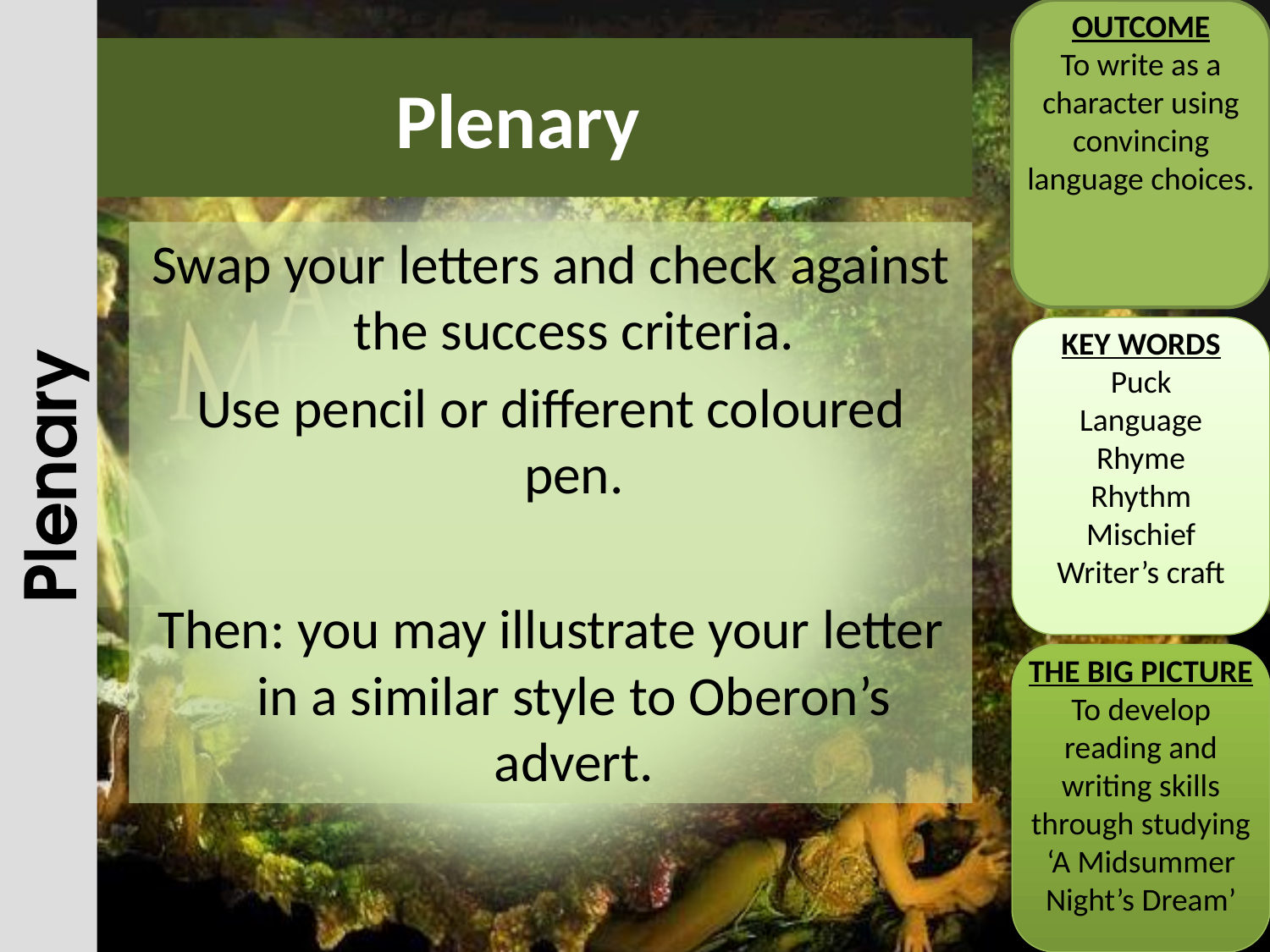

OUTCOME
To write as a character using convincing language choices.
# Plenary
Swap your letters and check against the success criteria.
Use pencil or different coloured pen.

Then: you may illustrate your letter in a similar style to Oberon’s advert.
KEY WORDS
Puck
Language
Rhyme
Rhythm
Mischief
Writer’s craft
Plenary
THE BIG PICTURE
To develop reading and writing skills through studying ‘A Midsummer Night’s Dream’